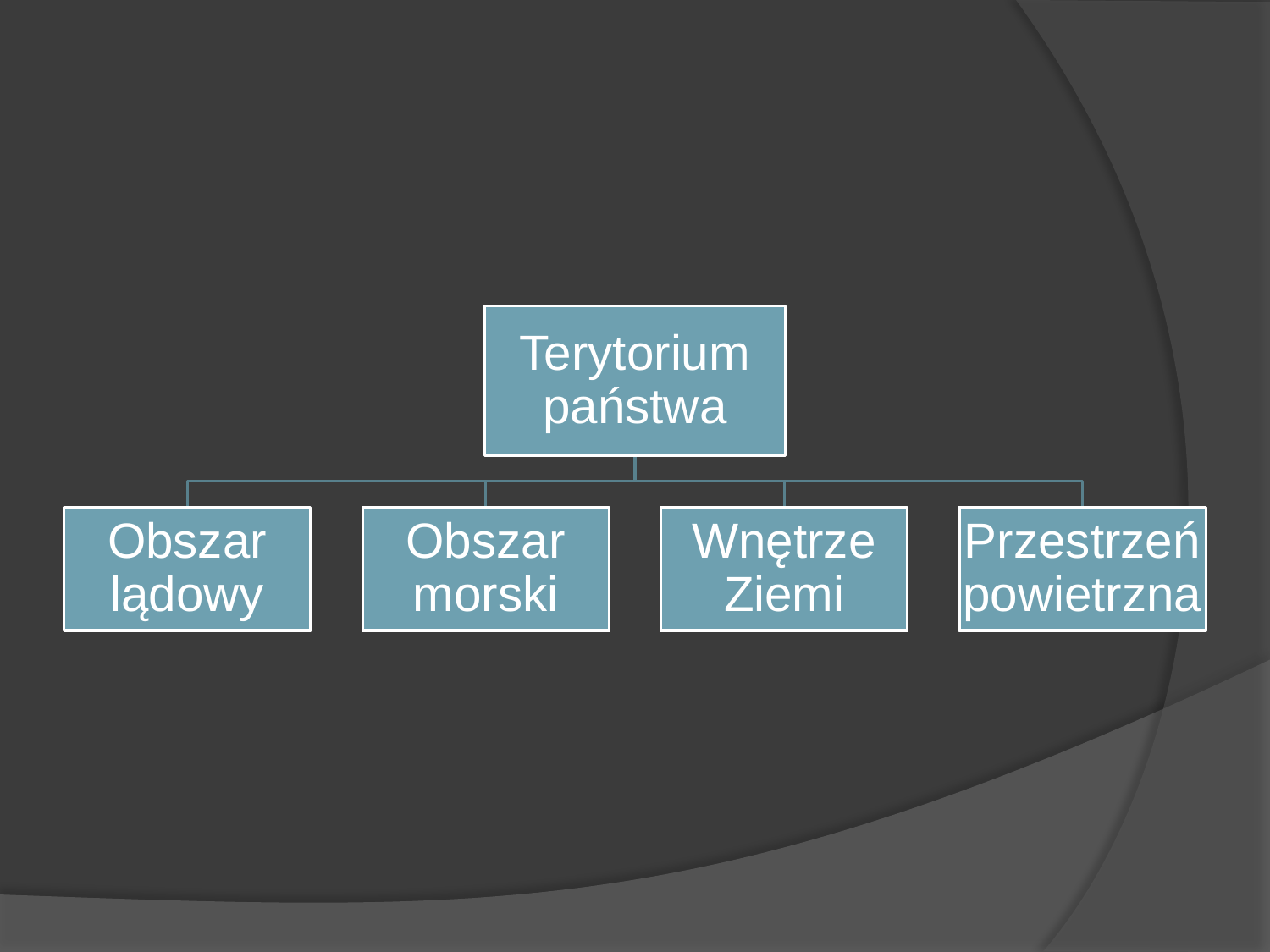

Terytorium państwa
Obszar lądowy
Obszar morski
Wnętrze Ziemi
Przestrzeń powietrzna